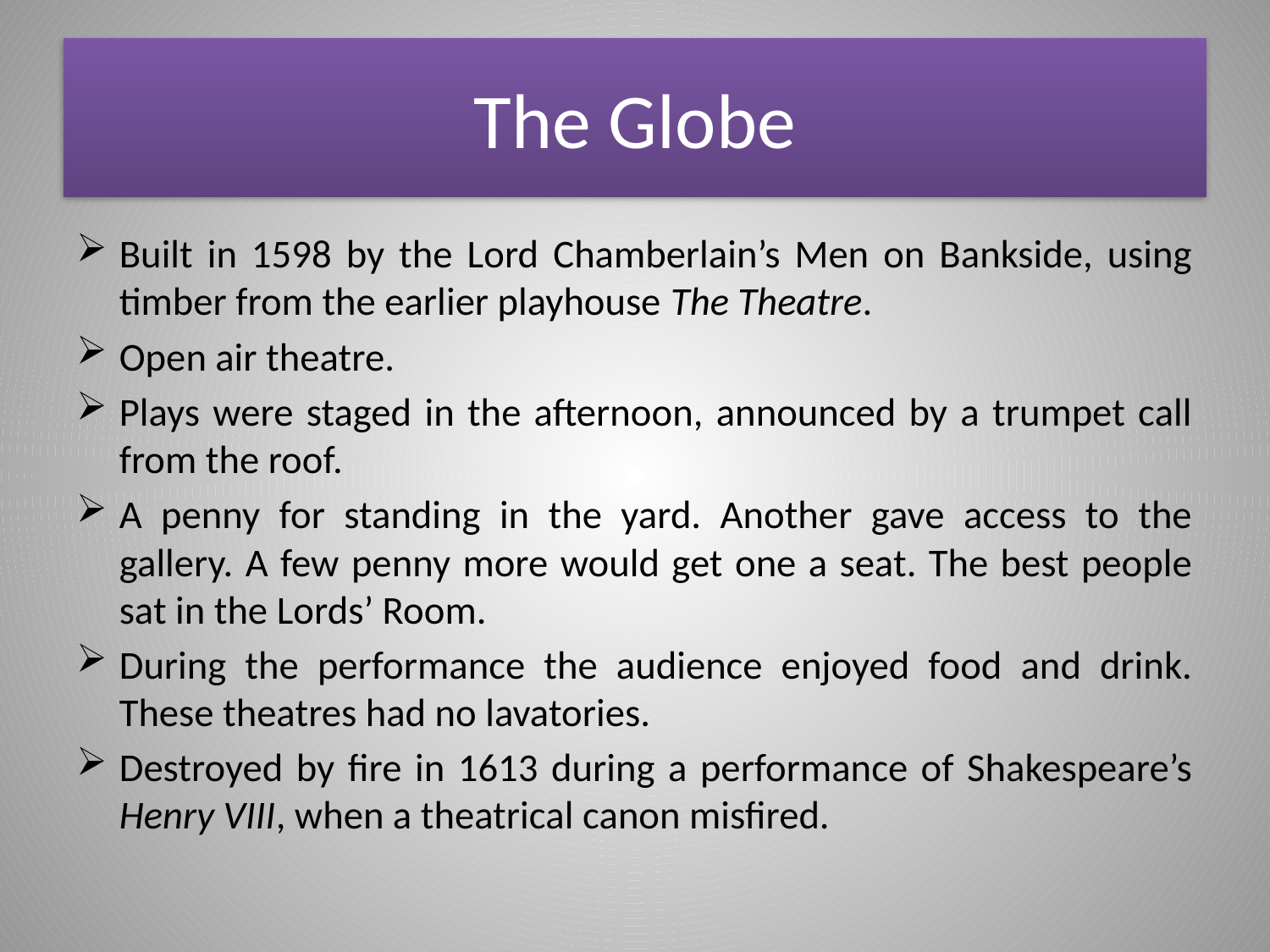

# The Globe
Built in 1598 by the Lord Chamberlain’s Men on Bankside, using timber from the earlier playhouse The Theatre.
Open air theatre.
Plays were staged in the afternoon, announced by a trumpet call from the roof.
A penny for standing in the yard. Another gave access to the gallery. A few penny more would get one a seat. The best people sat in the Lords’ Room.
During the performance the audience enjoyed food and drink. These theatres had no lavatories.
Destroyed by fire in 1613 during a performance of Shakespeare’s Henry VIII, when a theatrical canon misfired.